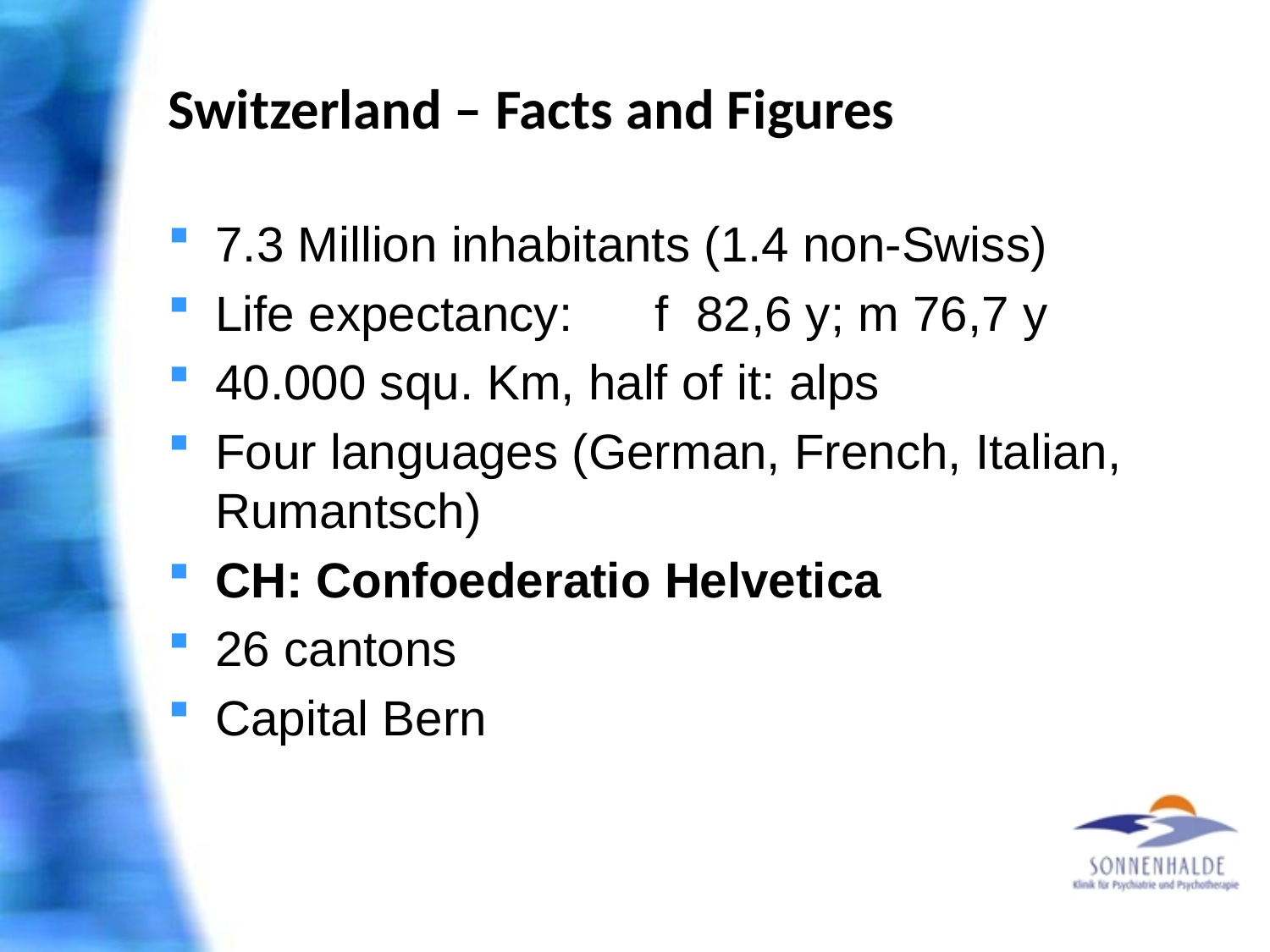

# Switzerland – Facts and Figures
7.3 Million inhabitants (1.4 non-Swiss)
Life expectancy:      f  82,6 y; m 76,7 y
40.000 squ. Km, half of it: alps
Four languages (German, French, Italian, Rumantsch)
CH: Confoederatio Helvetica
26 cantons
Capital Bern